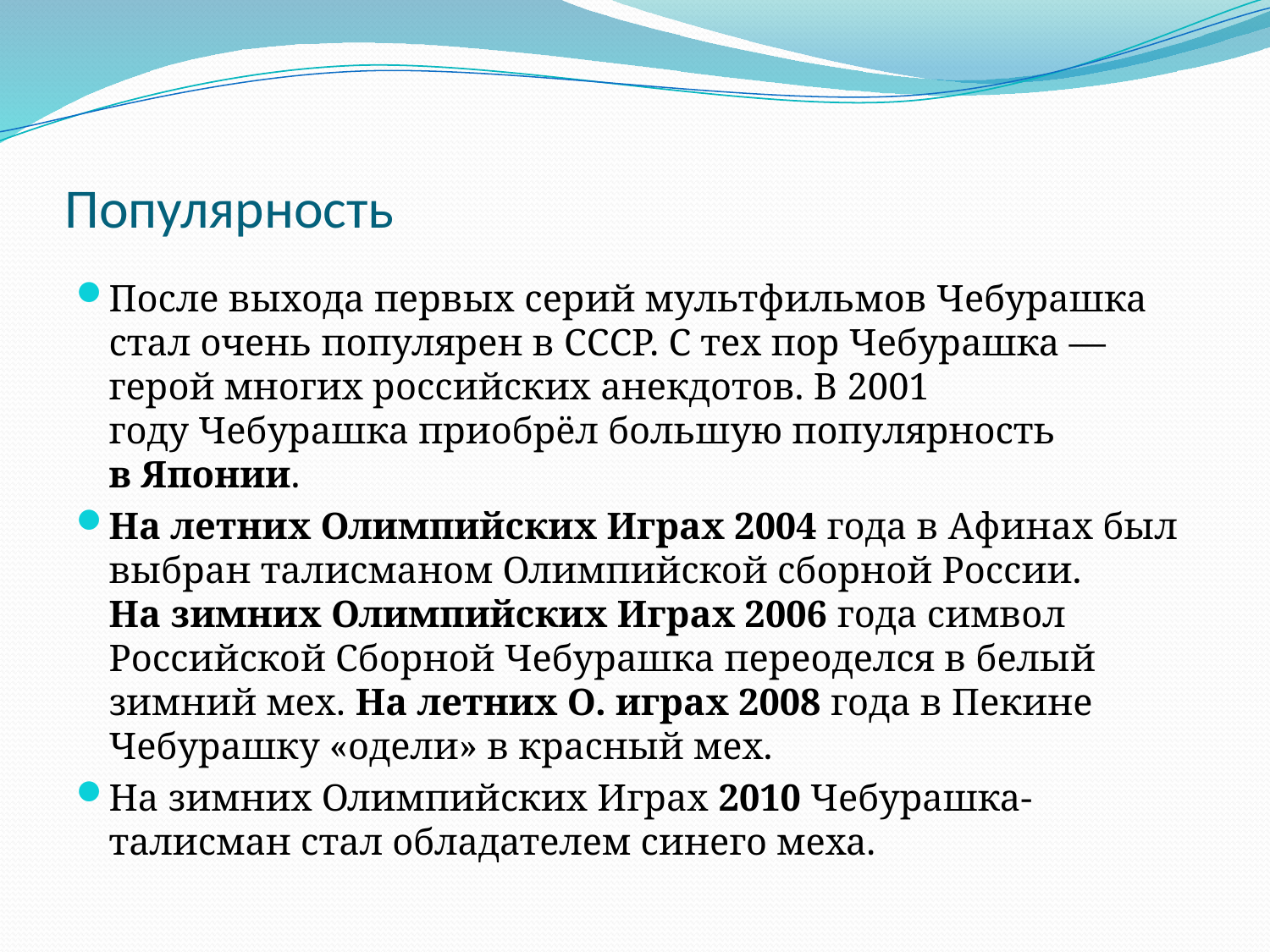

# Популярность
После выхода первых серий мультфильмов Чебурашка стал очень популярен в СССР. С тех пор Чебурашка — герой многих российских анекдотов. В 2001 году Чебурашка приобрёл большую популярность в Японии.
На летних Олимпийских Играх 2004 года в Афинах был выбран талисманом Олимпийской сборной России. На зимних Олимпийских Играх 2006 года символ Российской Сборной Чебурашка переоделся в белый зимний мех. На летних О. играх 2008 года в Пекине Чебурашку «одели» в красный мех.
На зимних Олимпийских Играх 2010 Чебурашка-талисман стал обладателем синего меха.